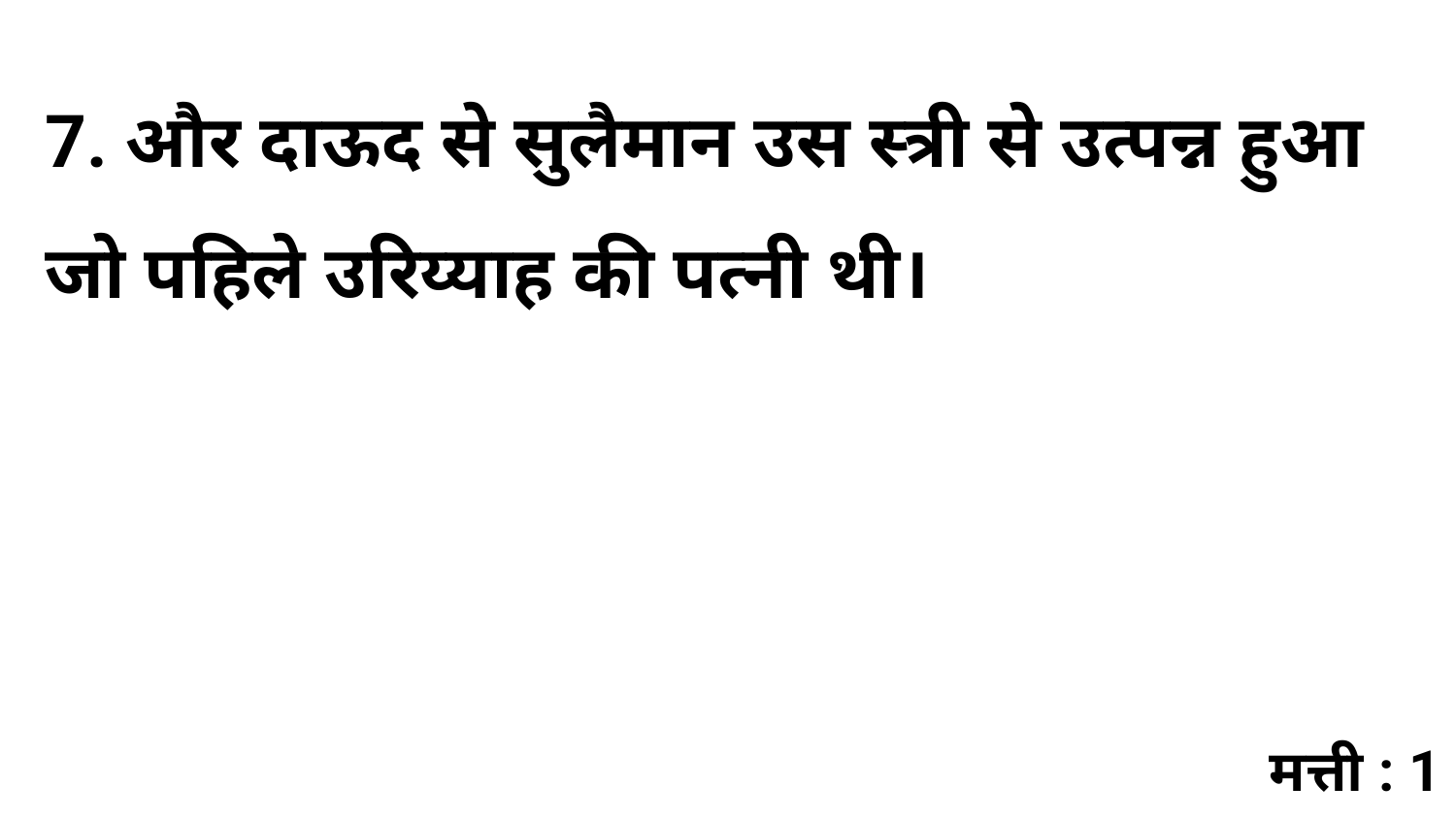

7. और दाऊद से सुलैमान उस स्त्री से उत्पन्न हुआ जो पहिले उरिय्याह की पत्नी थी।
मत्ती : 1